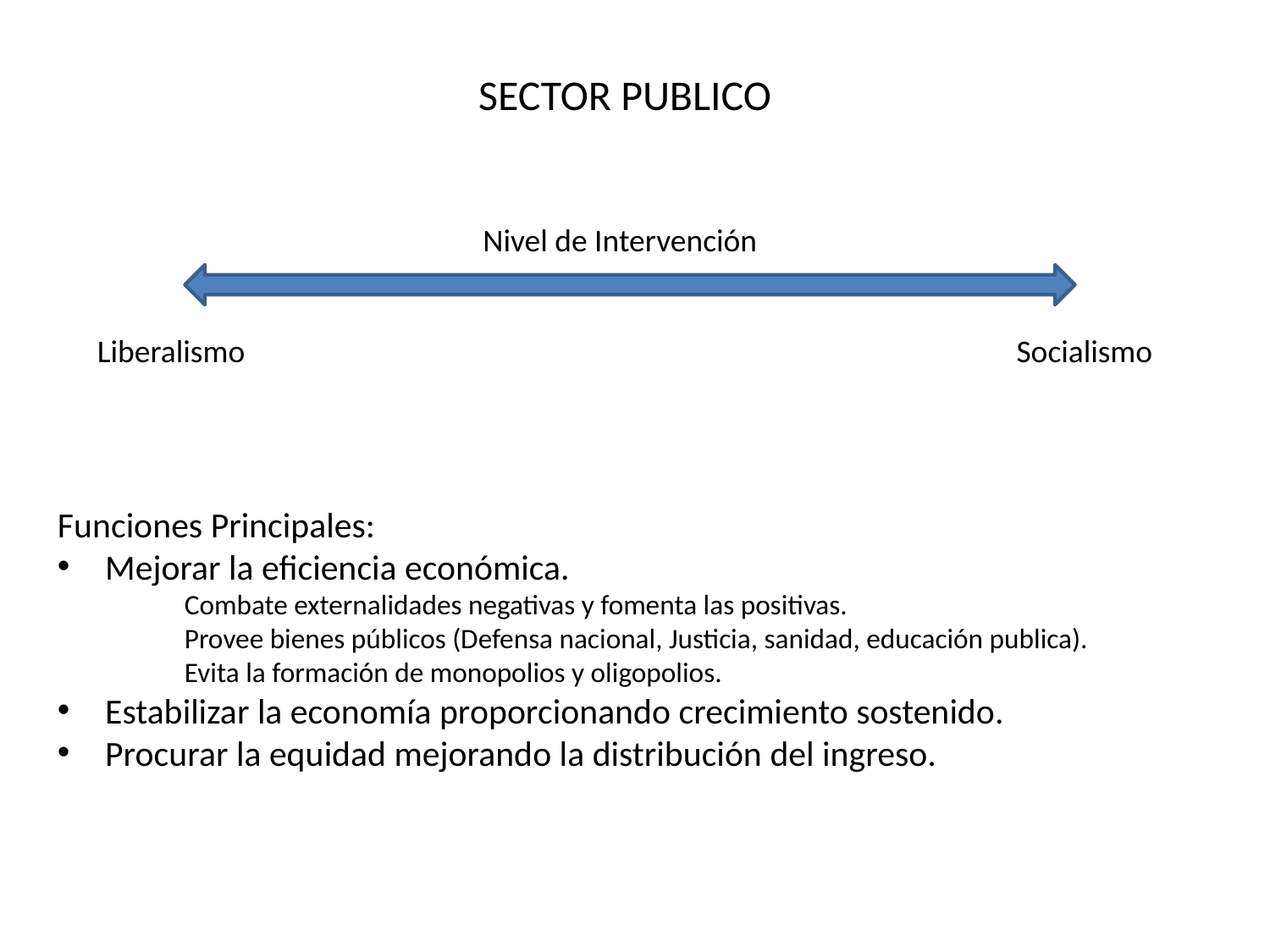

SECTOR PUBLICO
Nivel de Intervención

Liberalismo
Socialismo
Funciones Principales:
Mejorar la eficiencia económica.
	Combate externalidades negativas y fomenta las positivas.
	Provee bienes públicos (Defensa nacional, Justicia, sanidad, educación publica).
	Evita la formación de monopolios y oligopolios.
Estabilizar la economía proporcionando crecimiento sostenido.
Procurar la equidad mejorando la distribución del ingreso.